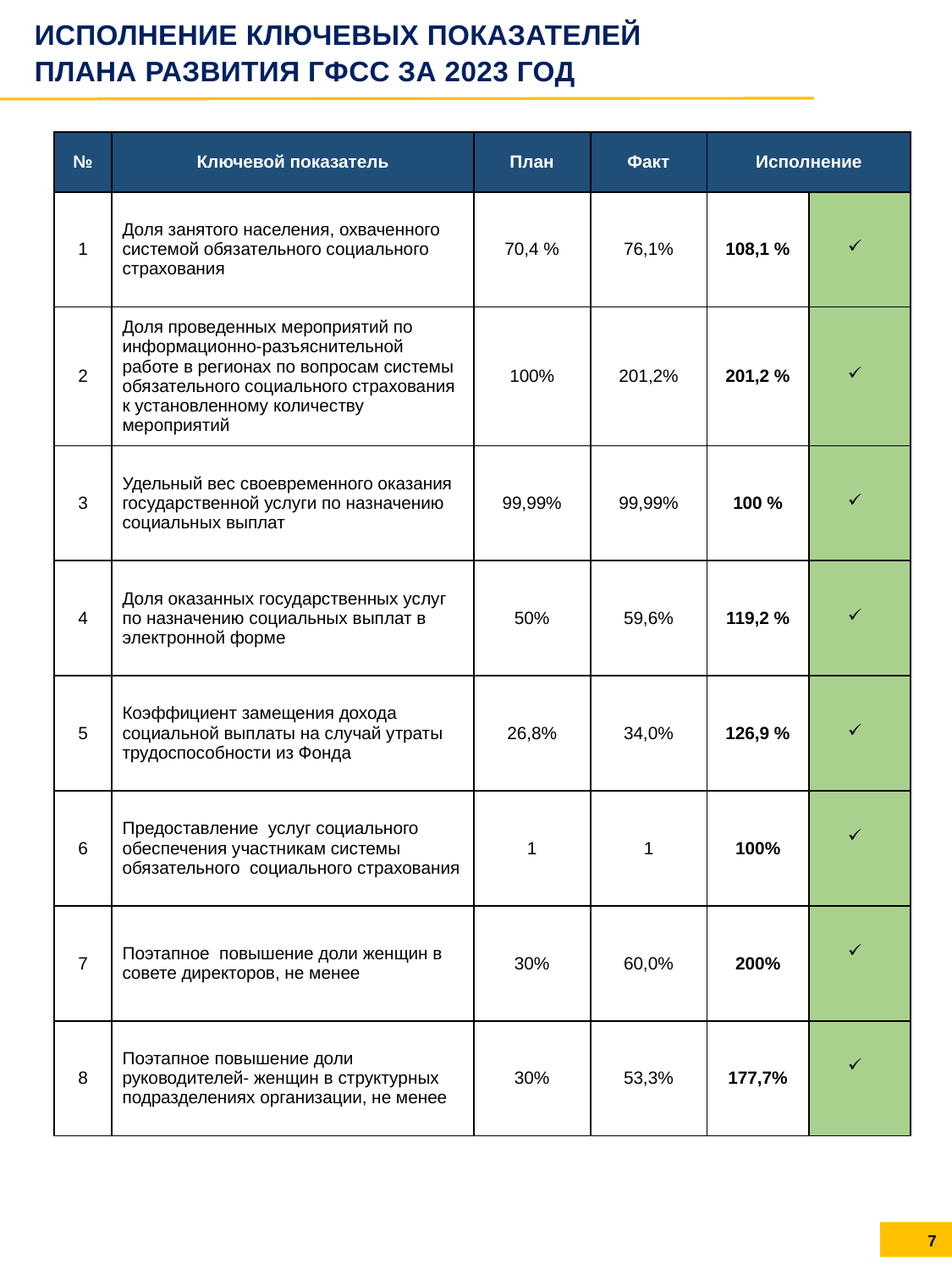

Исполнение ключевых показателей
Плана развития ГФСС за 2023 год
ИСПОЛНЕНИЕ КЛЮЧЕВЫХ ПОКАЗАТЕЛЕЙ
ПЛАНА РАЗВИТИЯ ГФСС ЗА 2023 ГОД
| № | Ключевой показатель | План | Факт | Исполнение |  |
| --- | --- | --- | --- | --- | --- |
| 1 | Доля занятого населения, охваченного системой обязательного социального страхования | 70,4 % | 76,1% | 108,1 % |  |
| 2 | Доля проведенных мероприятий по информационно-разъяснительной работе в регионах по вопросам системы обязательного социального страхования к установленному количеству мероприятий | 100% | 201,2% | 201,2 % |  |
| 3 | Удельный вес своевременного оказания государственной услуги по назначению социальных выплат | 99,99% | 99,99% | 100 % |  |
| 4 | Доля оказанных государственных услуг по назначению социальных выплат в электронной форме | 50% | 59,6% | 119,2 % |  |
| 5 | Коэффициент замещения дохода социальной выплаты на случай утраты трудоспособности из Фонда | 26,8% | 34,0% | 126,9 % |  |
| 6 | Предоставление услуг социального обеспечения участникам системы обязательного социального страхования | 1 | 1 | 100% |  |
| 7 | Поэтапное повышение доли женщин в совете директоров, не менее | 30% | 60,0% | 200% |  |
| 8 | Поэтапное повышение доли руководителей- женщин в структурных подразделениях организации, не менее | 30% | 53,3% | 177,7% |  |
7

7